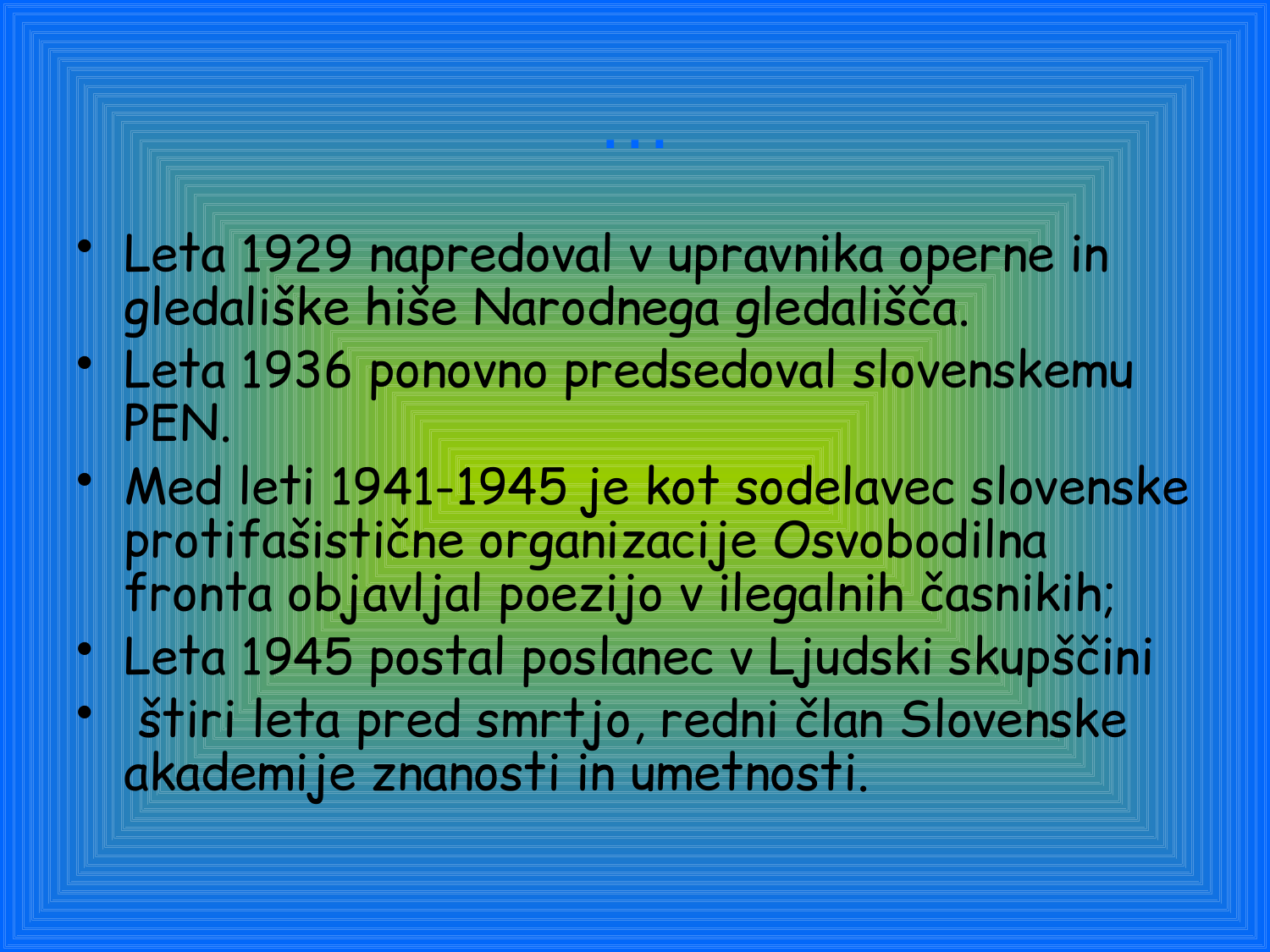

# …
Leta 1929 napredoval v upravnika operne in gledališke hiše Narodnega gledališča.
Leta 1936 ponovno predsedoval slovenskemu PEN.
Med leti 1941-1945 je kot sodelavec slovenske protifašistične organizacije Osvobodilna fronta objavljal poezijo v ilegalnih časnikih;
Leta 1945 postal poslanec v Ljudski skupščini
 štiri leta pred smrtjo, redni član Slovenske akademije znanosti in umetnosti.